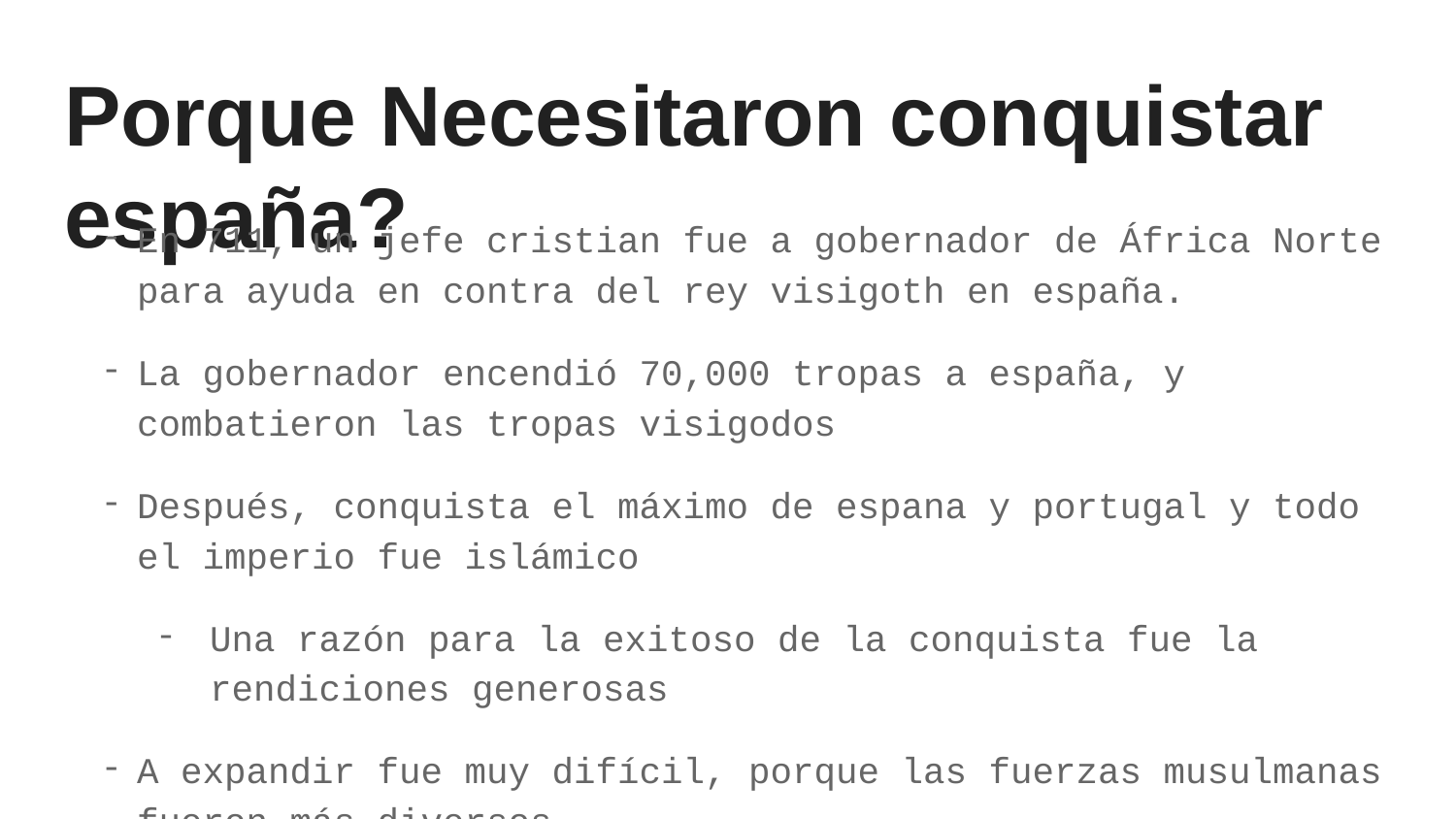

# Porque Necesitaron conquistar españa?
En 711, un jefe cristian fue a gobernador de África Norte para ayuda en contra del rey visigoth en españa.
La gobernador encendió 70,000 tropas a españa, y combatieron las tropas visigodos
Después, conquista el máximo de espana y portugal y todo el imperio fue islámico
Una razón para la exitoso de la conquista fue la rendiciones generosas
A expandir fue muy difícil, porque las fuerzas musulmanas fueron más diversos